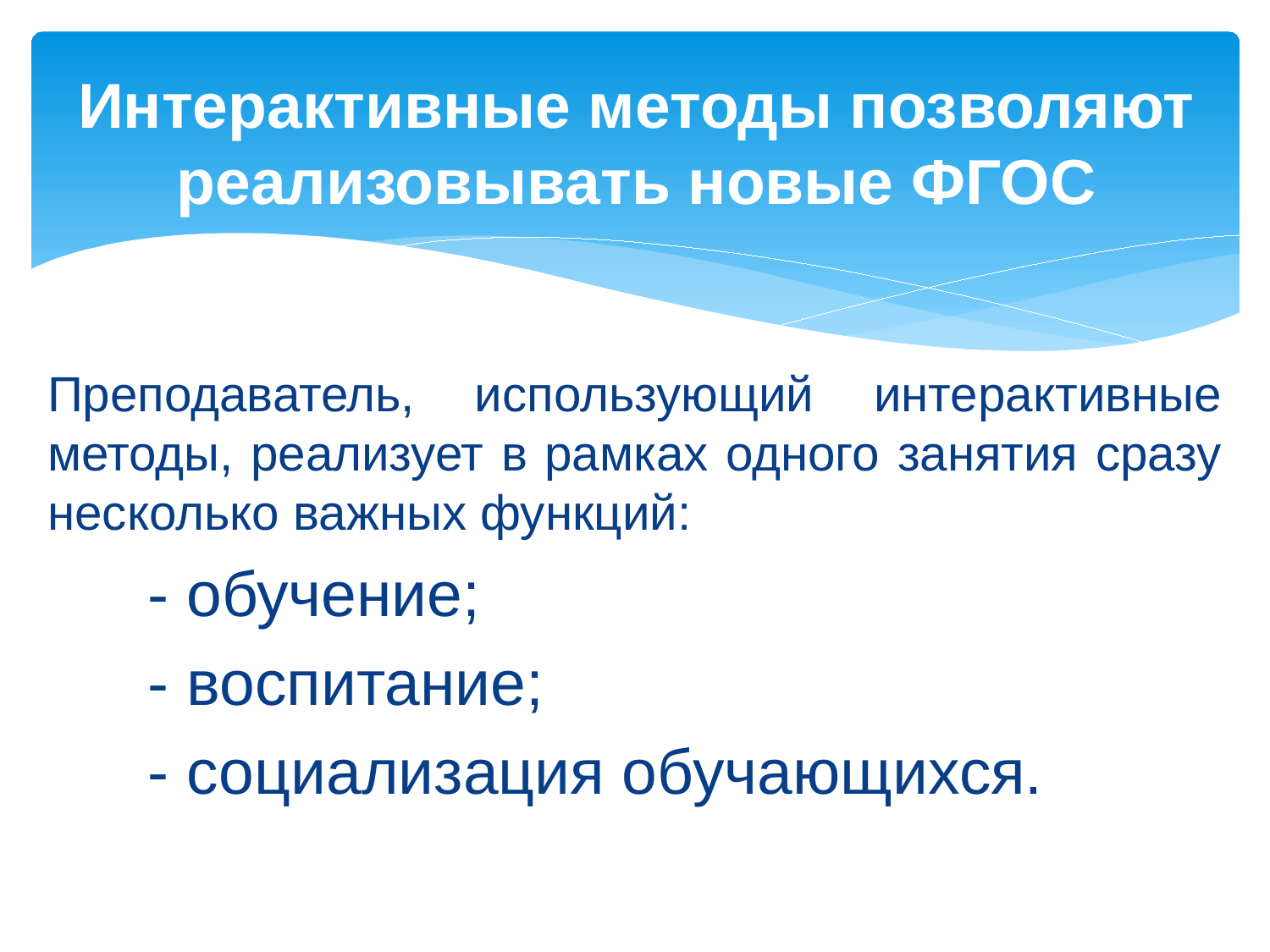

# Интерактивные методы позволяют реализовывать новые ФГОС
Преподаватель, использующий интерактивные методы, реализует в рамках одного занятия сразу несколько важных функций:
- обучение;
- воспитание;
- социализация обучающихся.